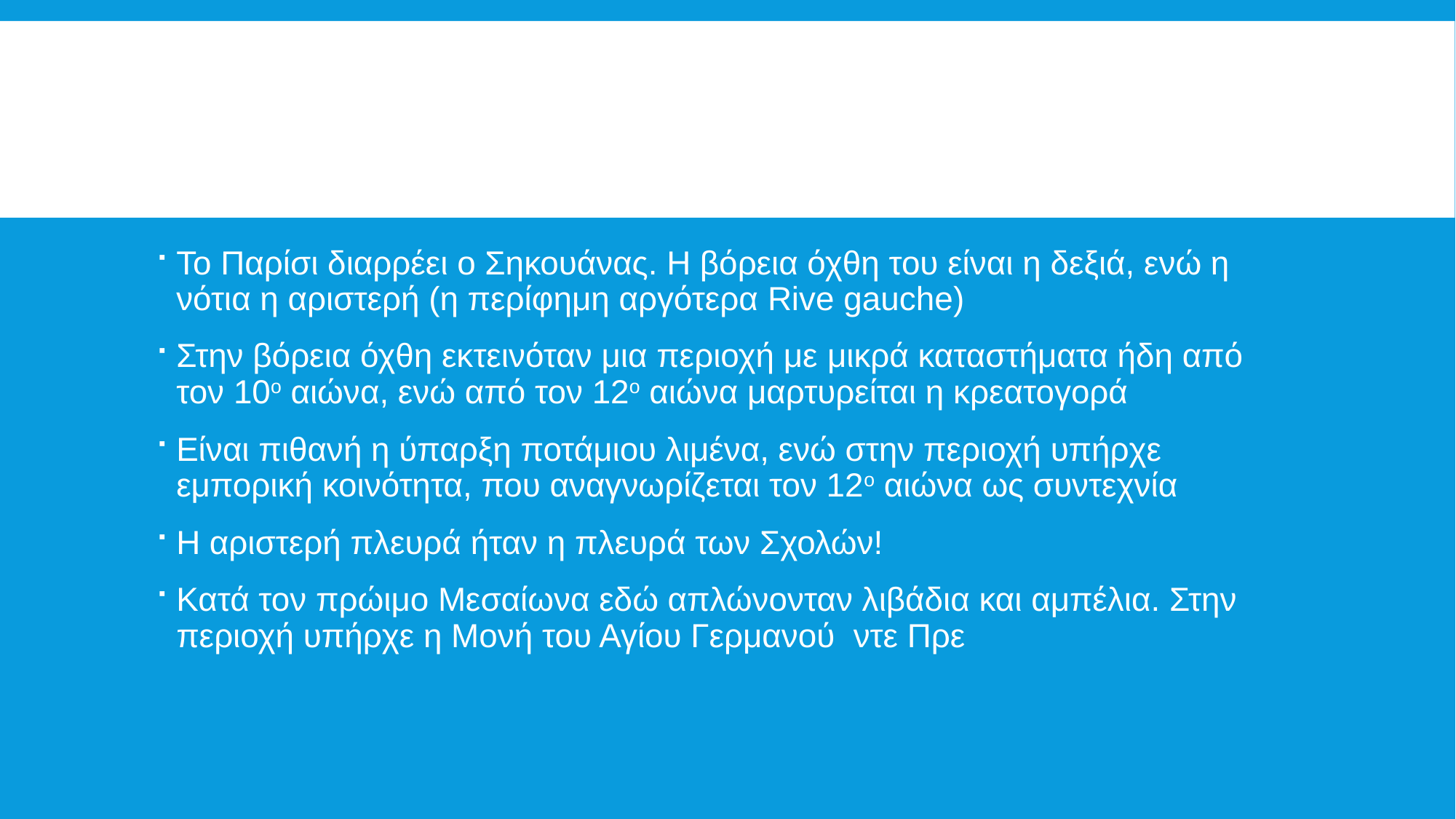

#
Το Παρίσι διαρρέει ο Σηκουάνας. Η βόρεια όχθη του είναι η δεξιά, ενώ η νότια η αριστερή (η περίφημη αργότερα Rive gauche)
Στην βόρεια όχθη εκτεινόταν μια περιοχή με μικρά καταστήματα ήδη από τον 10ο αιώνα, ενώ από τον 12ο αιώνα μαρτυρείται η κρεατογορά
Είναι πιθανή η ύπαρξη ποτάμιου λιμένα, ενώ στην περιοχή υπήρχε εμπορική κοινότητα, που αναγνωρίζεται τον 12ο αιώνα ως συντεχνία
Η αριστερή πλευρά ήταν η πλευρά των Σχολών!
Κατά τον πρώιμο Μεσαίωνα εδώ απλώνονταν λιβάδια και αμπέλια. Στην περιοχή υπήρχε η Μονή του Αγίου Γερμανού  ντε Πρε